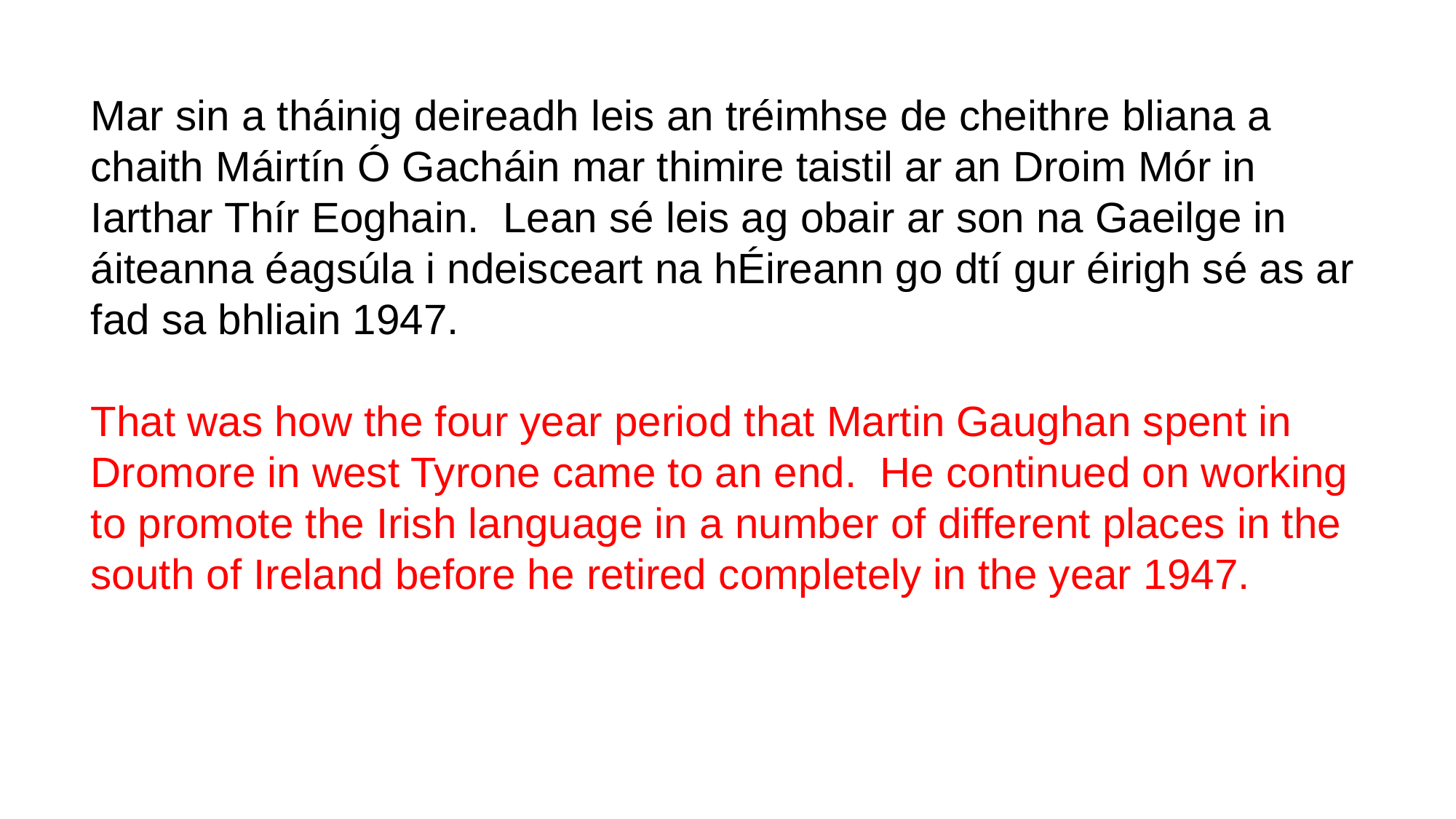

Mar sin a tháinig deireadh leis an tréimhse de cheithre bliana a chaith Máirtín Ó Gacháin mar thimire taistil ar an Droim Mór in Iarthar Thír Eoghain.  Lean sé leis ag obair ar son na Gaeilge in áiteanna éagsúla i ndeisceart na hÉireann go dtí gur éirigh sé as ar fad sa bhliain 1947.

That was how the four year period that Martin Gaughan spent in Dromore in west Tyrone came to an end.  He continued on working to promote the Irish language in a number of different places in the south of Ireland before he retired completely in the year 1947.